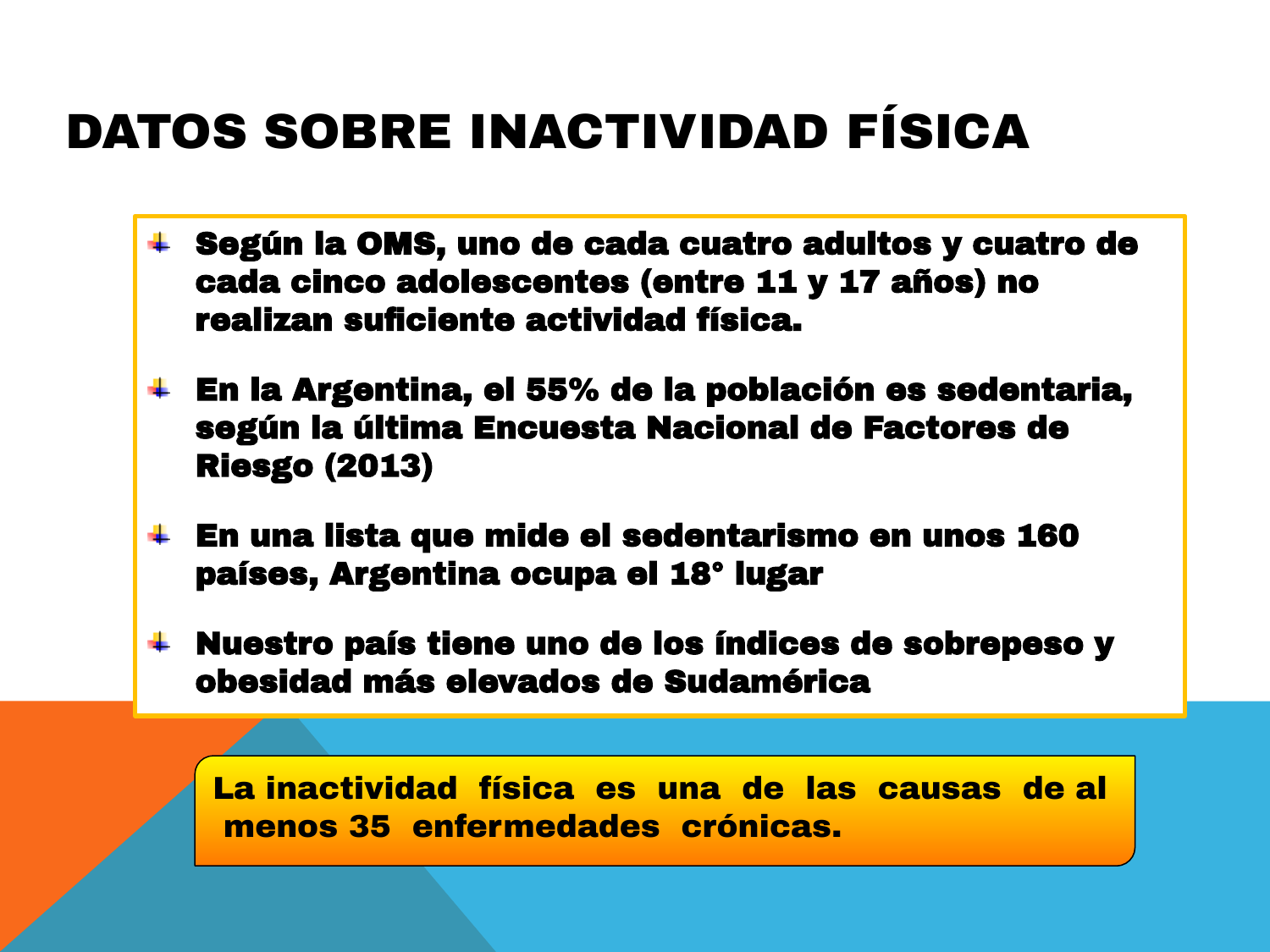

# DATOS SOBRE INACTIVIDAD FÍSICA
Según la OMS, uno de cada cuatro adultos y cuatro de cada cinco adolescentes (entre 11 y 17 años) no realizan suficiente actividad física.
En la Argentina, el 55% de la población es sedentaria, según la última Encuesta Nacional de Factores de Riesgo (2013)
En una lista que mide el sedentarismo en unos 160 países, Argentina ocupa el 18° lugar
Nuestro país tiene uno de los índices de sobrepeso y obesidad más elevados de Sudamérica

La inactividad  física  es  una  de  las  causas  de al  menos 35  enfermedades  crónicas.